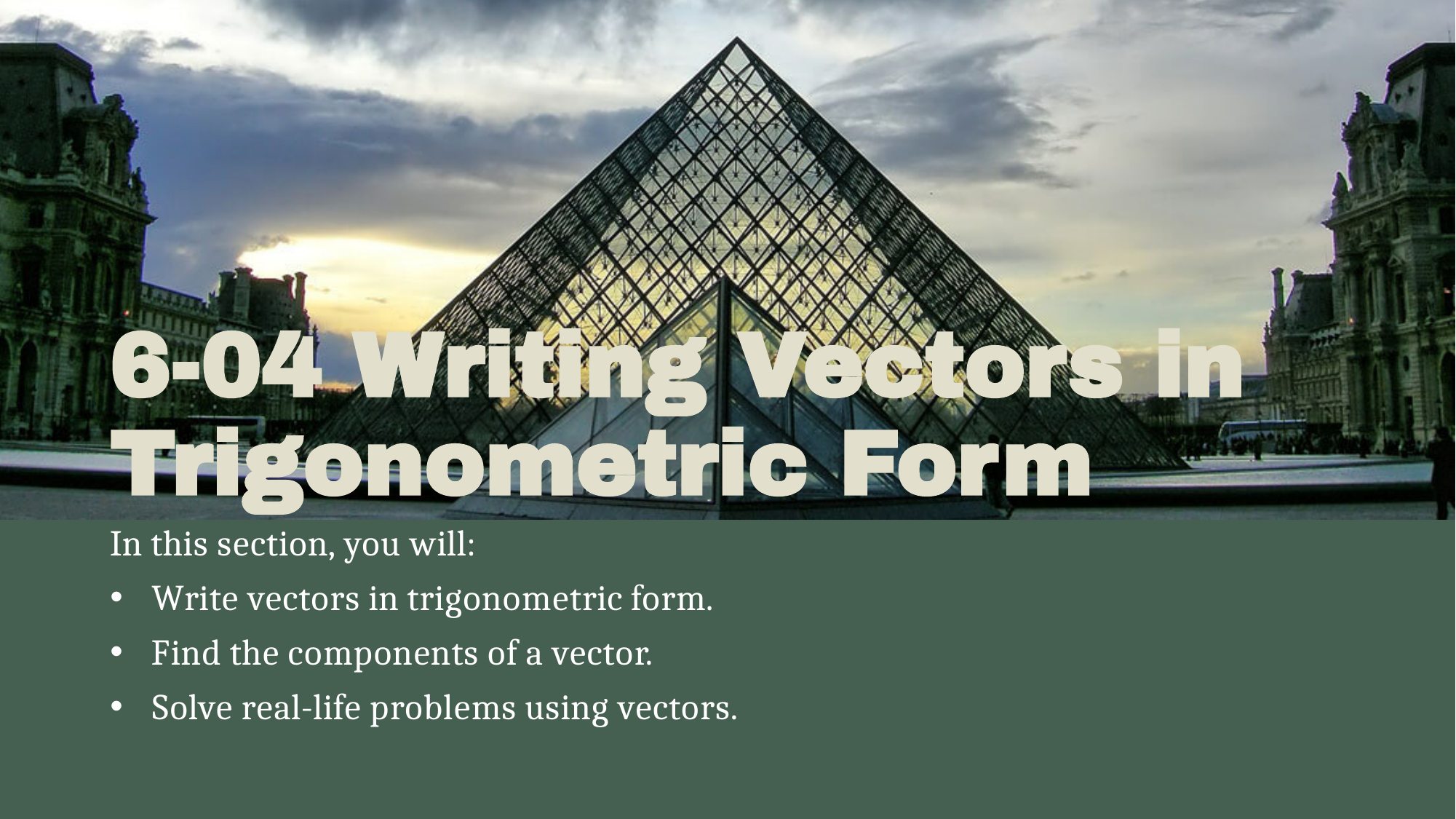

# 6-04 Writing Vectors in Trigonometric Form
In this section, you will:
Write vectors in trigonometric form.
Find the components of a vector.
Solve real-life problems using vectors.